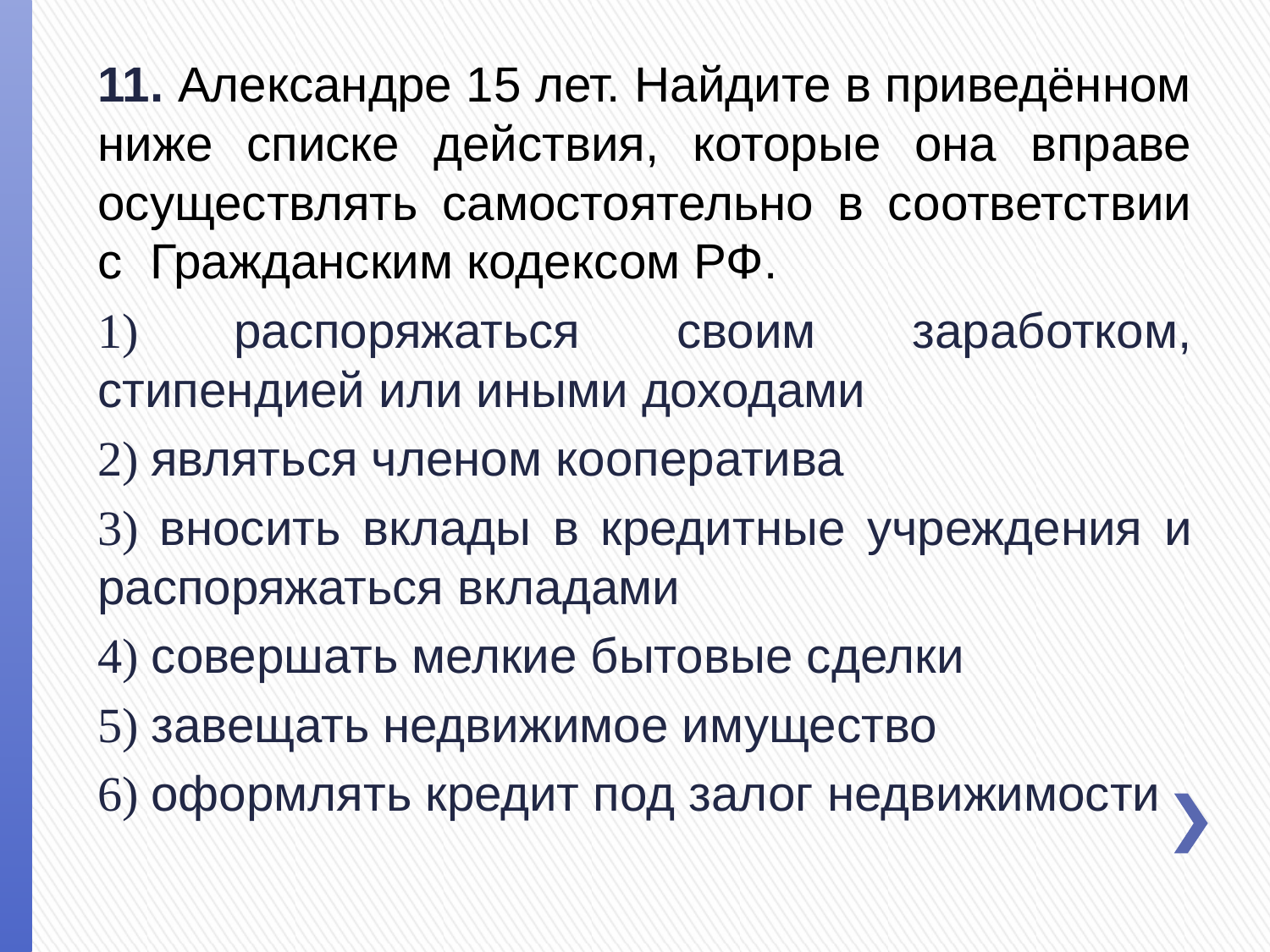

11. Александре 15 лет. Найдите в приведённом ниже списке действия, которые она вправе осуществлять самостоятельно в соответствии с  Гражданским кодексом РФ.
1) распоряжаться своим заработком, стипендией или иными доходами
2) являться членом кооператива
3) вносить вклады в кредитные учреждения и распоряжаться вкладами
4) совершать мелкие бытовые сделки
5) завещать недвижимое имущество
6) оформлять кредит под залог недвижимости